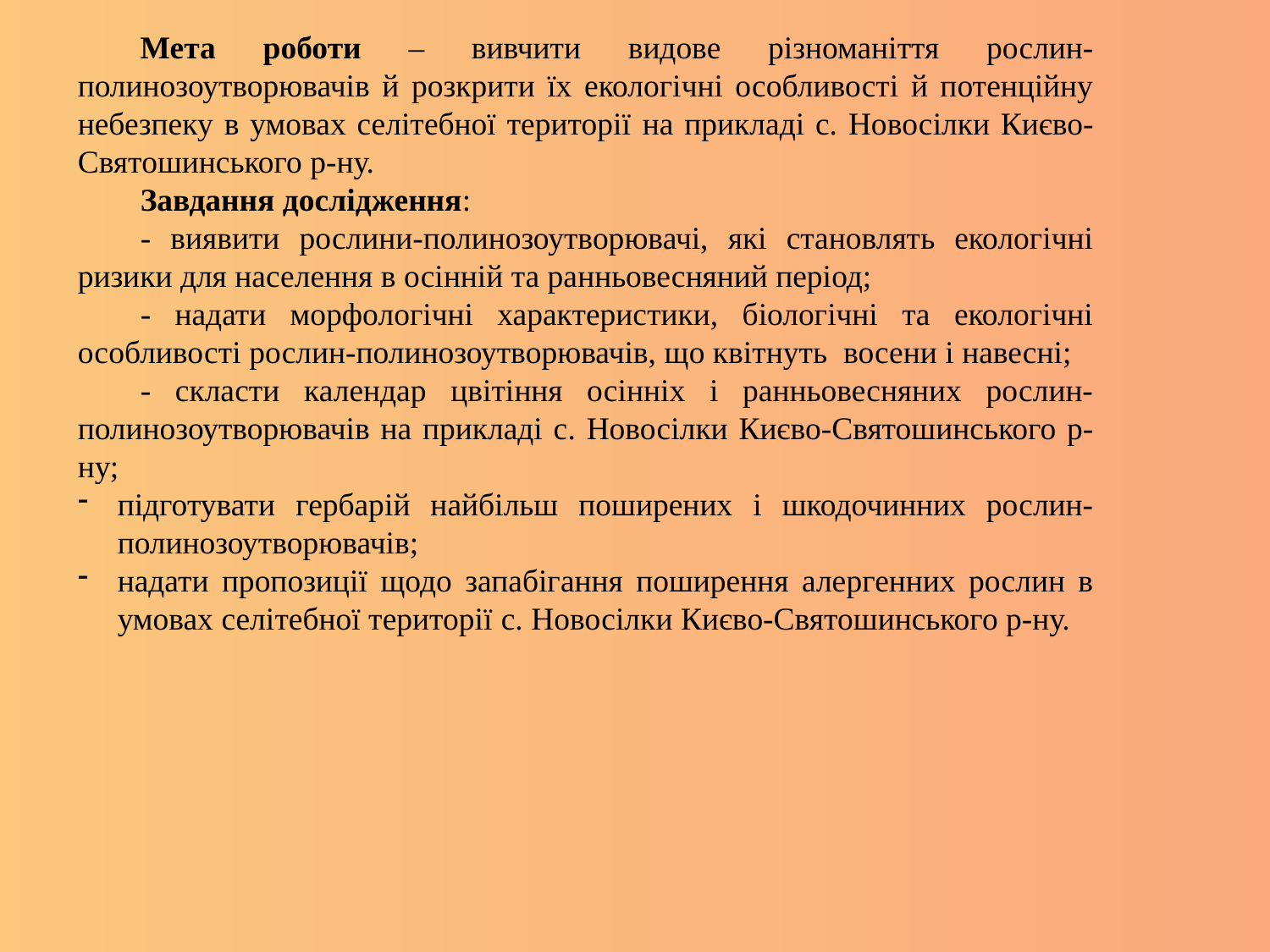

Мета роботи – вивчити видове різноманіття рослин-полинозоутворювачів й розкрити їх екологічні особливості й потенційну небезпеку в умовах селітебної території на прикладі с. Новосілки Києво-Святошинського р-ну.
Завдання дослідження:
- виявити рослини-полинозоутворювачі, які становлять екологічні ризики для населення в осінній та ранньовесняний період;
- надати морфологічні характеристики, біологічні та екологічні особливості рослин-полинозоутворювачів, що квітнуть  восени і навесні;
- скласти календар цвітіння осінніх і ранньовесняних рослин-полинозоутворювачів на прикладі с. Новосілки Києво-Святошинського р-ну;
підготувати гербарій найбільш поширених і шкодочинних рослин-полинозоутворювачів;
надати пропозиції щодо запабігання поширення алергенних рослин в умовах селітебної території с. Новосілки Києво-Святошинського р-ну.